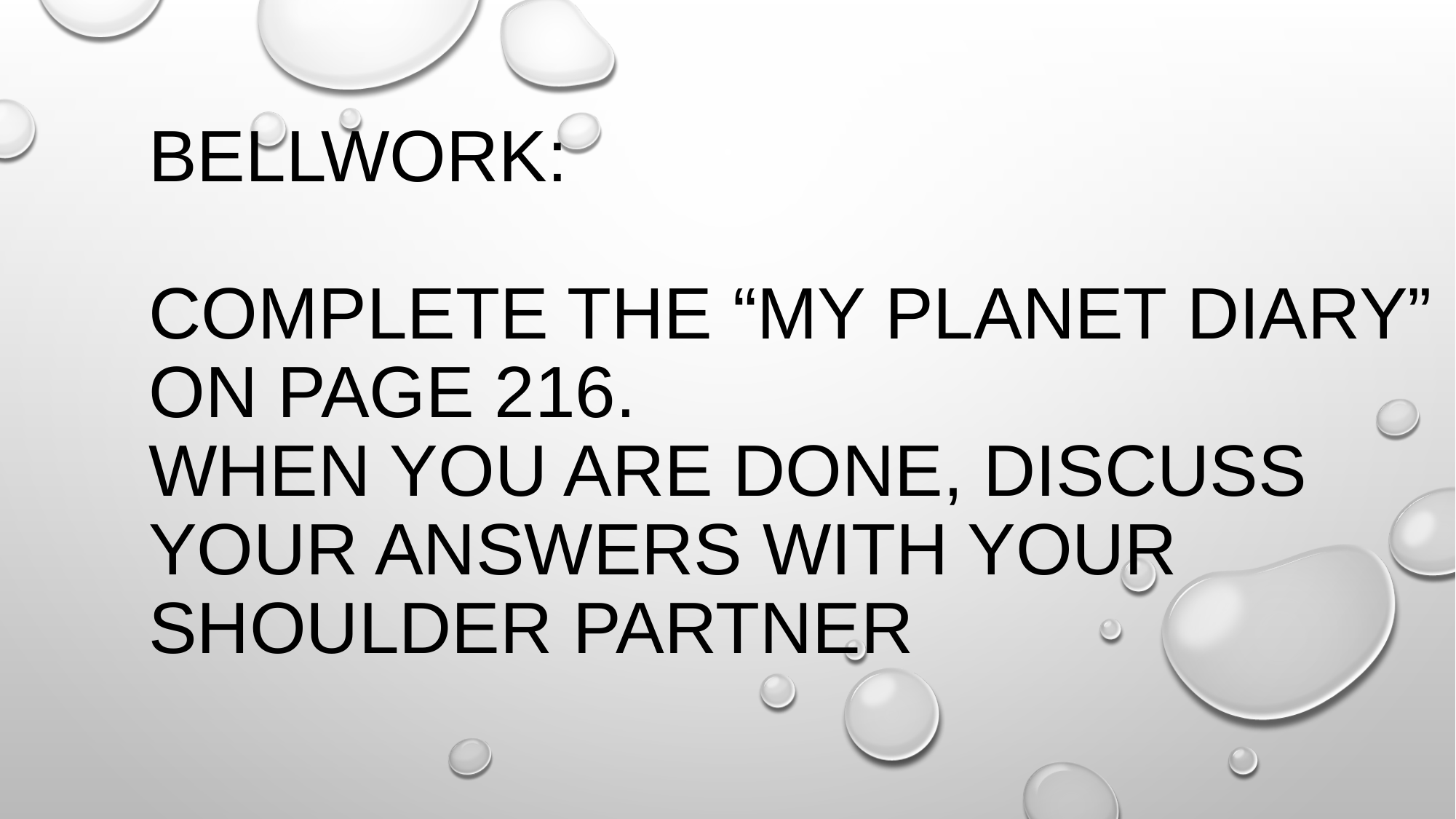

# Bellwork: Complete the “My Planet Diary” on page 216. When you are done, discuss your answers with your shoulder partner